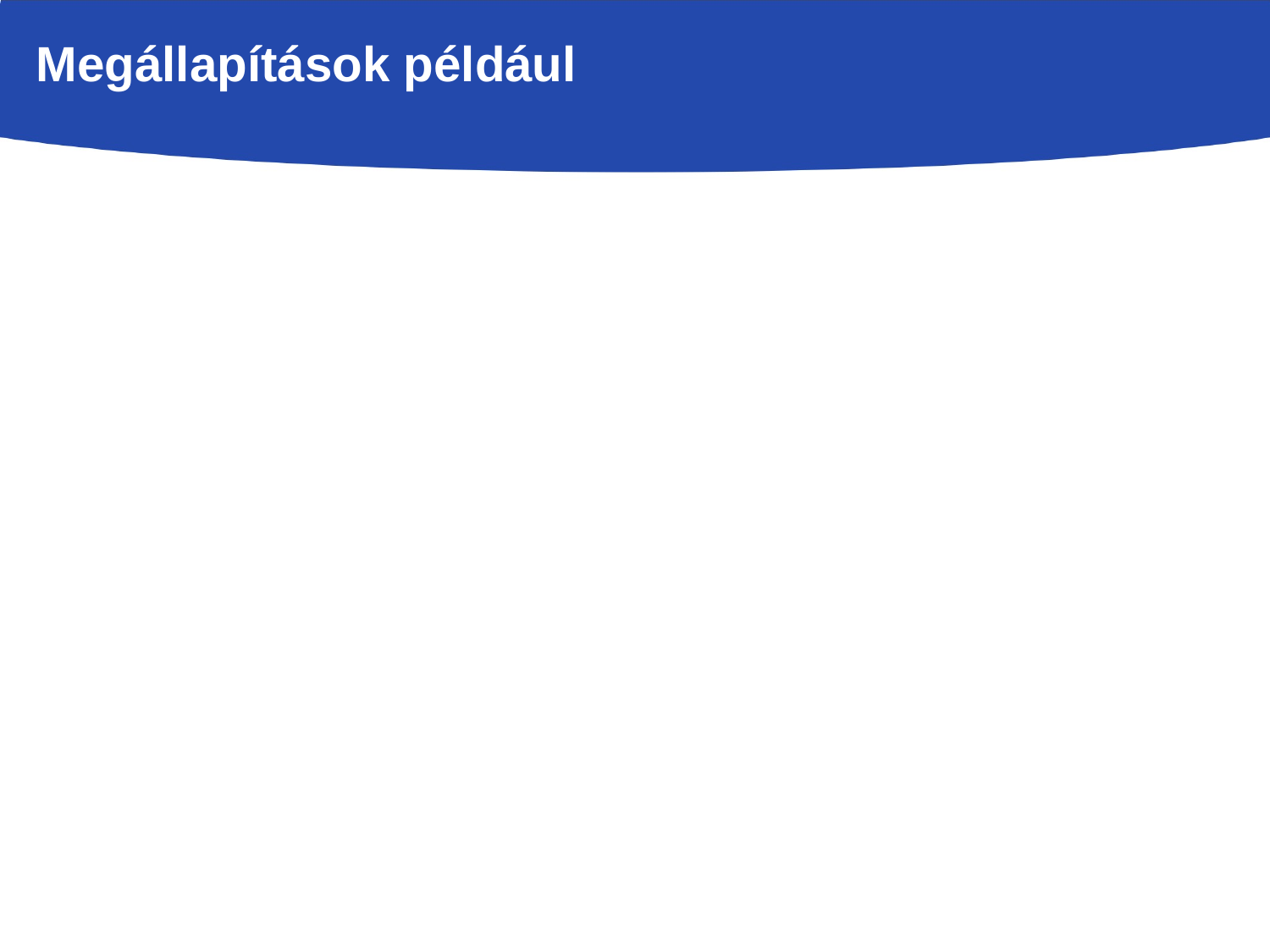

Megállapítások például
A kormányzat és a közigazgatás előtt hatalmas tanulási folyamat áll, mivel az ügyféligények könnyen igazodnak a gyorsan változó trendekhez.

Markáns szemléletváltásra van szükség ahhoz, hogy a szolgáltatások minősége képes legyen igazodni az állampolgárok növekvő elvárásaihoz.

Elengedhetetlen az új funkciók ellátásához szükséges (humán és eszköz)kapacitások kialakítása.

Szükséges a kommunikációs (és közigazgatási-) stratégiák újraalkotása.

A kistelepülések sok esetben zárványként működnek: megelégszenek azzal az információval, amit elérnek, illetve a rendelkezésre álló információk jelentős részét nem hasznosítják.